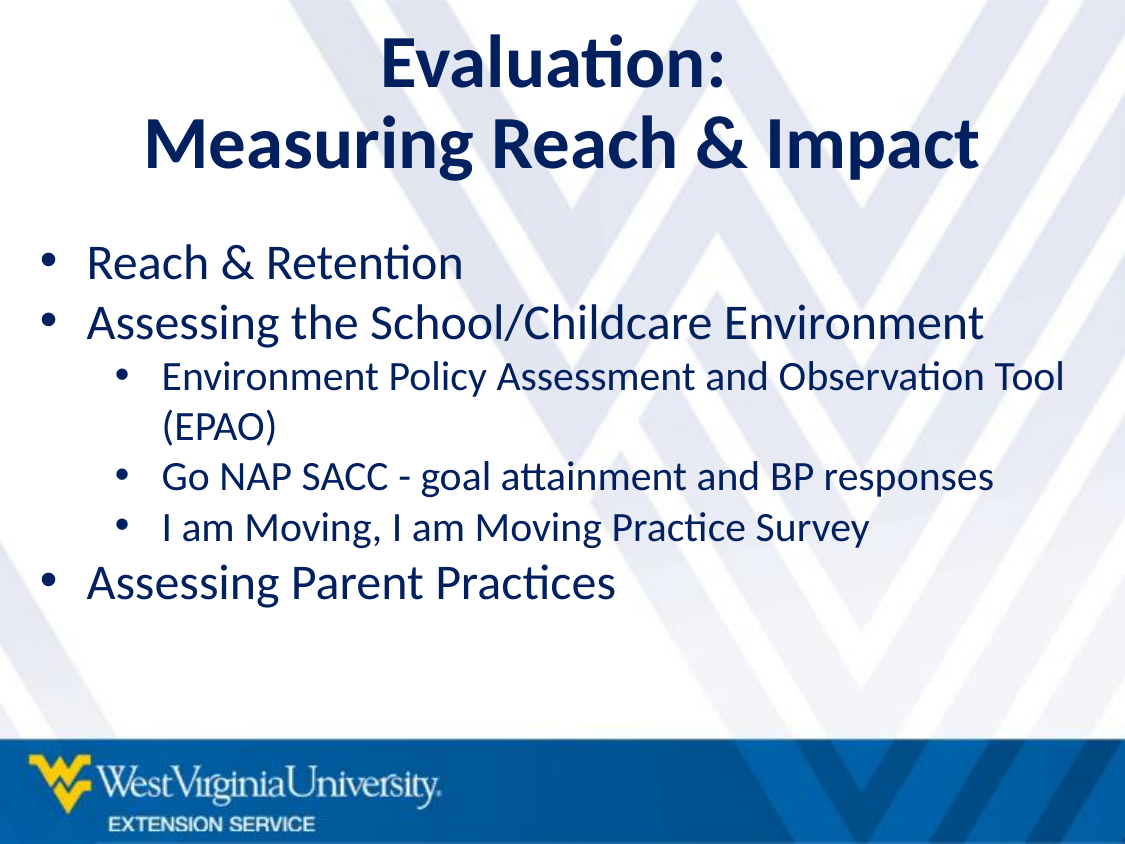

# Evaluation: Measuring Reach & Impact
Reach & Retention
Assessing the School/Childcare Environment
Environment Policy Assessment and Observation Tool (EPAO)
Go NAP SACC - goal attainment and BP responses
I am Moving, I am Moving Practice Survey
Assessing Parent Practices